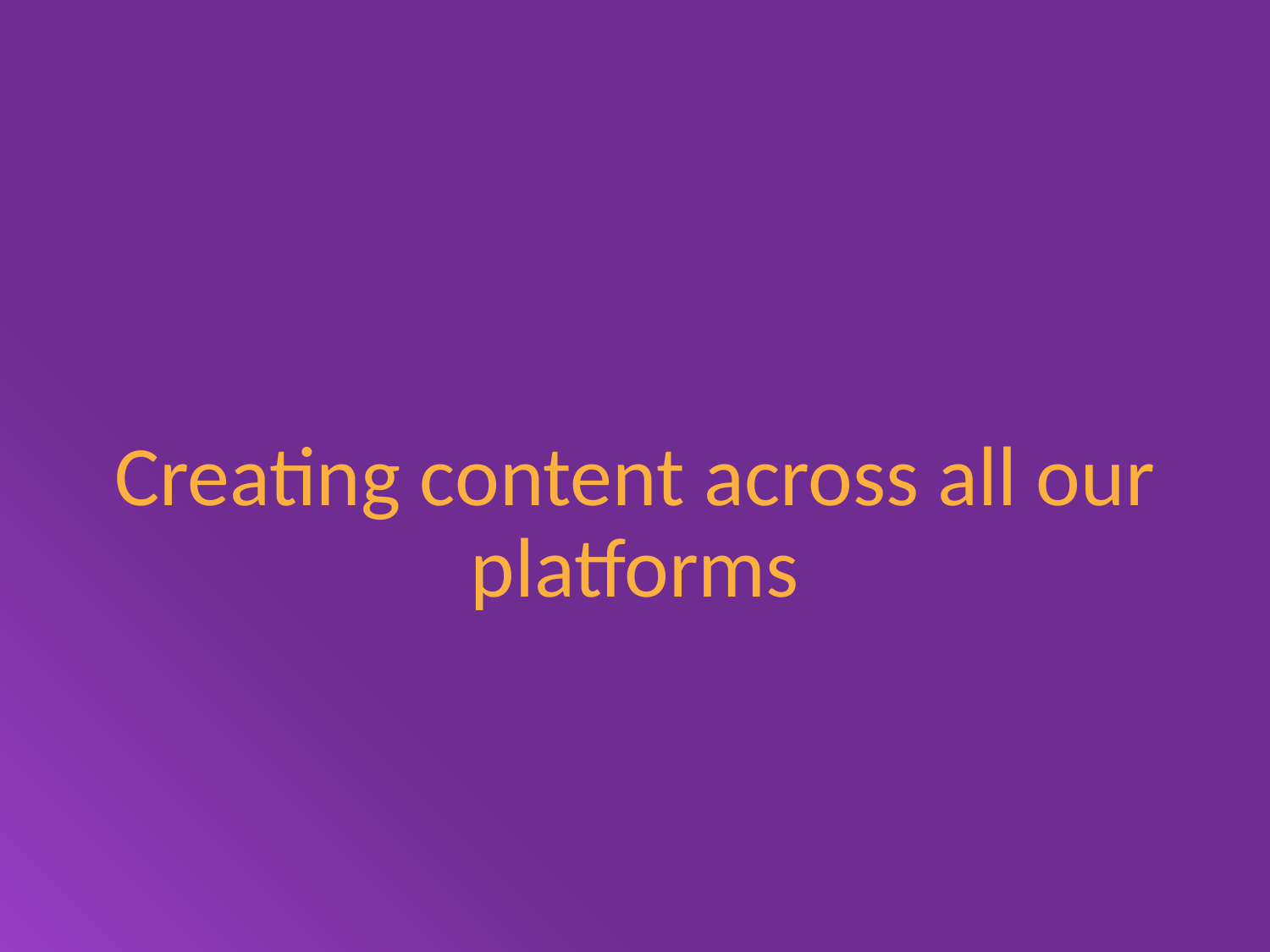

# Creating content across all our platforms